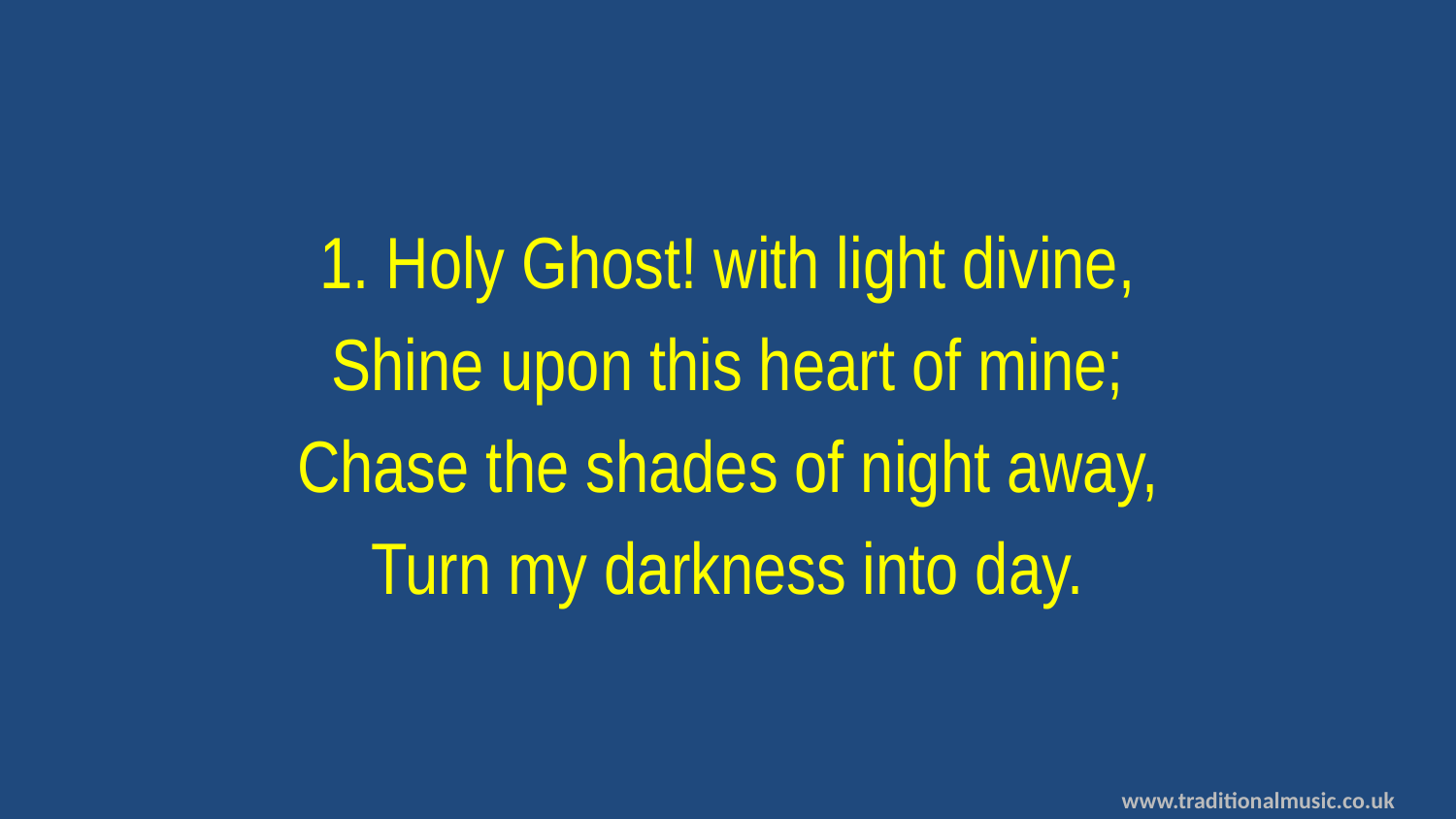

1. Holy Ghost! with light divine,
Shine upon this heart of mine;
Chase the shades of night away,
Turn my darkness into day.